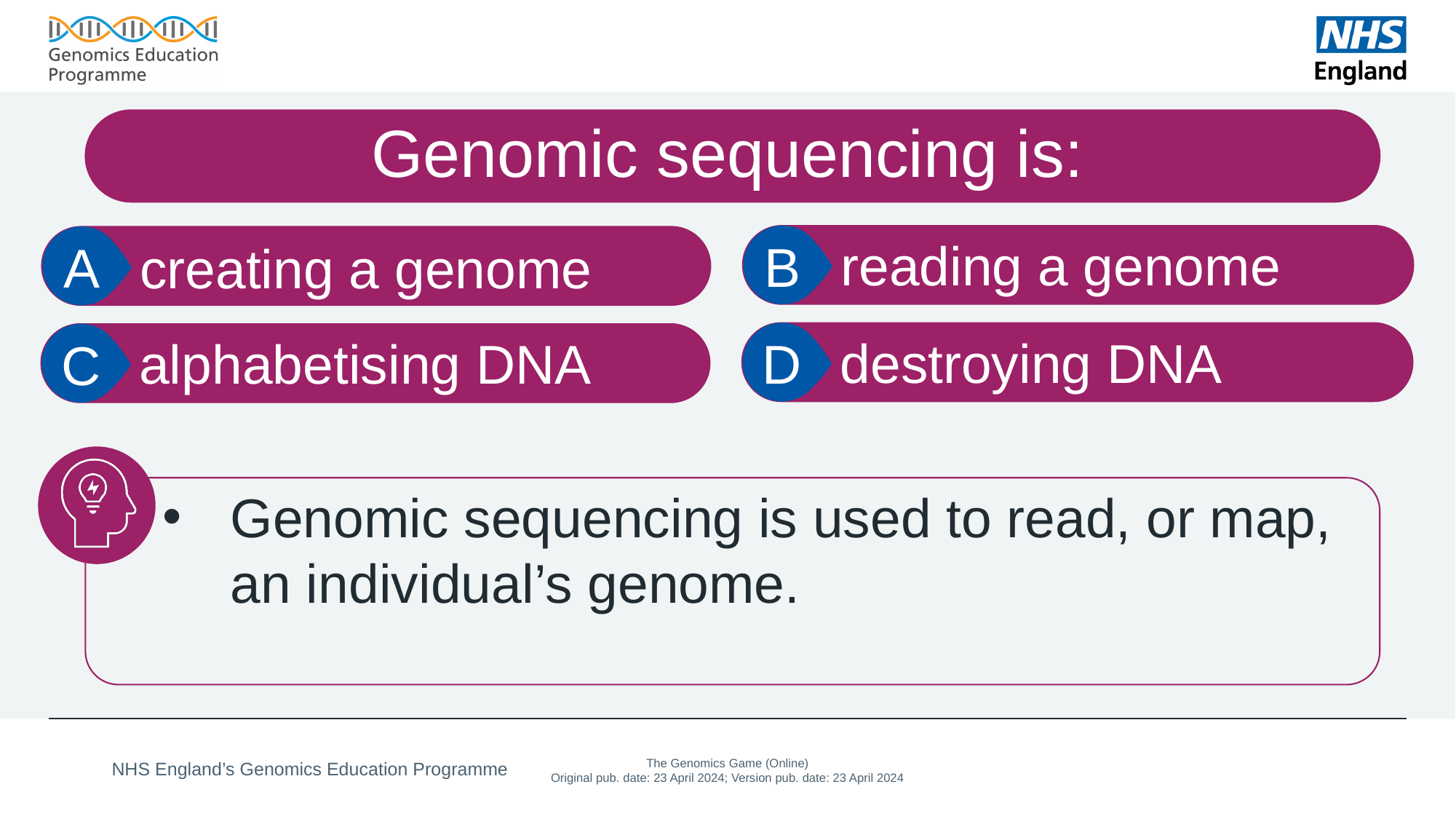

# Genomic sequencing is:
reading a genome
creating a genome
destroying DNA
alphabetising DNA
Genomic sequencing is used to read, or map, an individual’s genome.